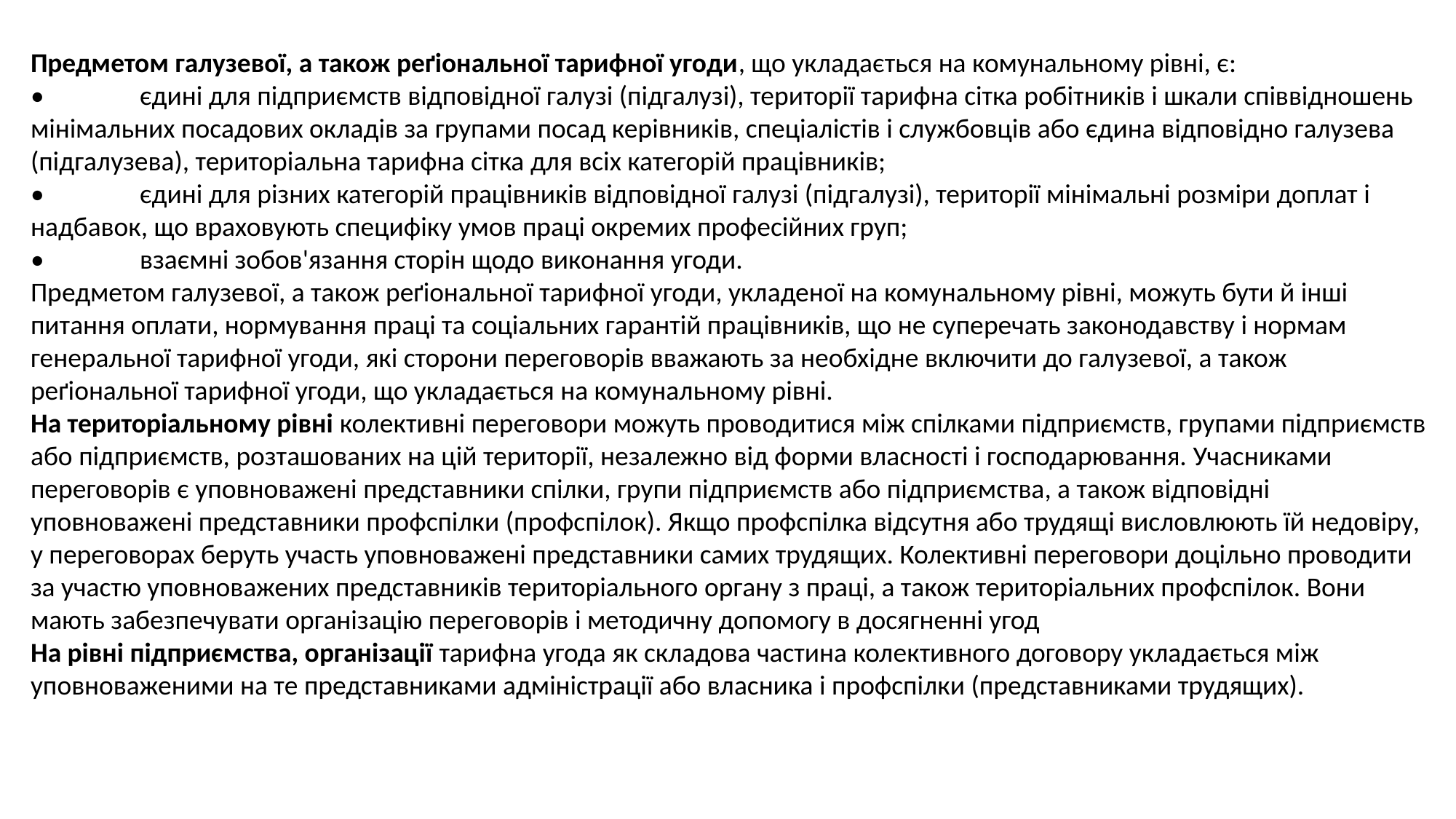

Предметом галузевої, а також реґіональної тарифної угоди, що укладається на комунальному рівні, є:
•	єдині для підприємств відповідної галузі (підгалузі), території тарифна сітка робітників і шкали співвідношень мінімальних посадових окладів за групами посад керівників, спеціалістів і службовців або єдина відповідно галузева (підгалузева), територіальна тарифна сітка для всіх категорій працівників;
•	єдині для різних категорій працівників відповідної галузі (підгалузі), території мінімальні розміри доплат і надбавок, що враховують специфіку умов праці окремих професійних груп;
•	взаємні зобов'язання сторін щодо виконання угоди.
Предметом галузевої, а також реґіональної тарифної угоди, укладеної на комунальному рівні, можуть бути й інші питання оплати, нормування праці та соціальних гарантій працівників, що не суперечать законодавству і нормам генеральної тарифної угоди, які сторони переговорів вважають за необхідне включити до галузевої, а також реґіональної тарифної угоди, що укладається на комунальному рівні.
На територіальному рівні колективні переговори можуть проводитися між спілками підприємств, групами підприємств або підприємств, розташованих на цій території, незалежно від форми власності і господарювання. Учасниками переговорів є уповноважені представники спілки, групи підприємств або підприємства, а також відповідні уповноважені представники профспілки (профспілок). Якщо профспілка відсутня або трудящі висловлюють їй недовіру, у переговорах беруть участь уповноважені представники самих трудящих. Колективні переговори доцільно проводити за участю уповноважених представників територіального органу з праці, а також територіальних профспілок. Вони мають забезпечувати організацію переговорів і методичну допомогу в досягненні угод
На рівні підприємства, організації тарифна угода як складова частина колективного договору укладається між уповноваженими на те представниками адміністрації або власника і профспілки (представниками трудящих).